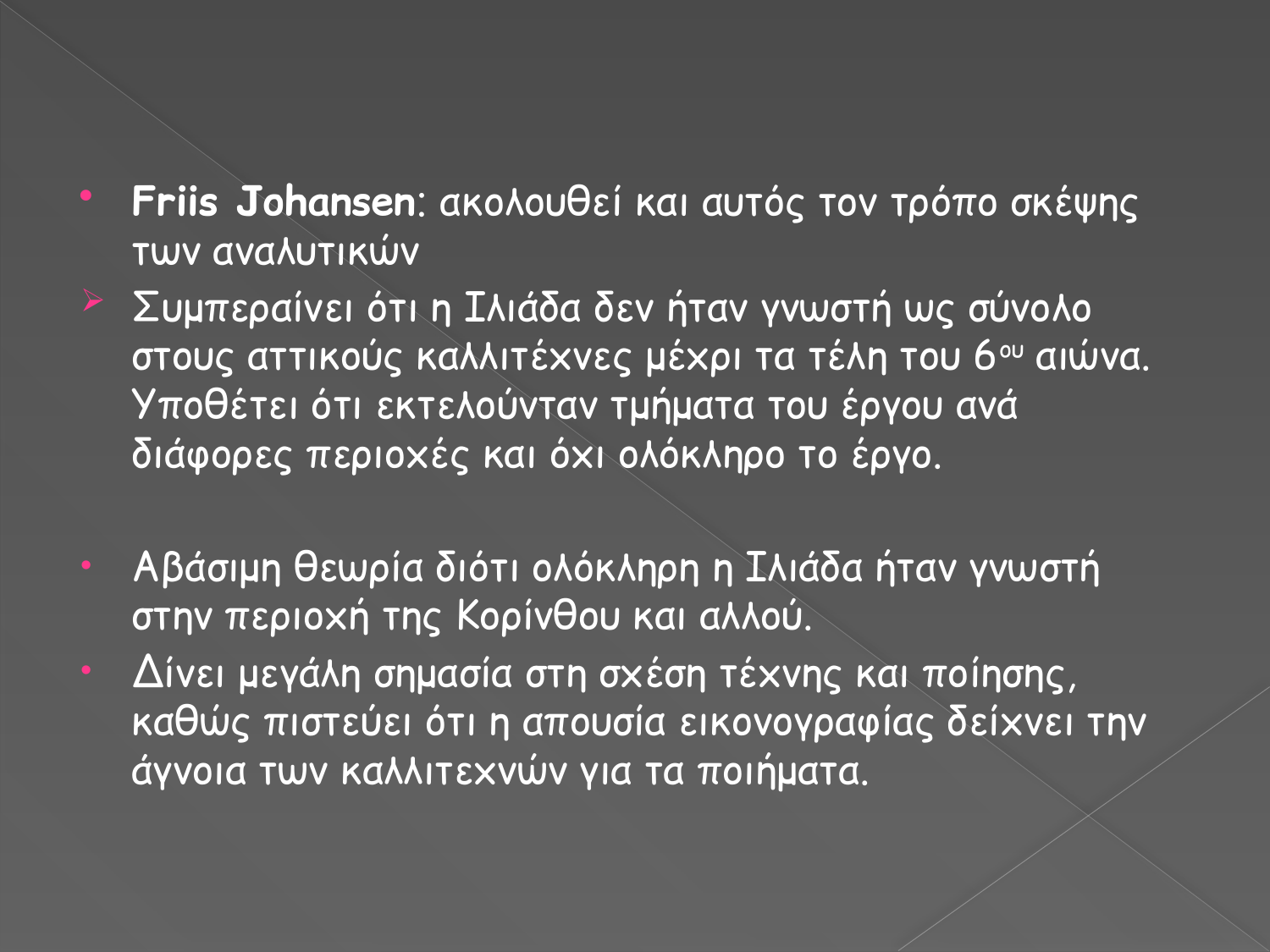

Friis Johansen: ακολουθεί και αυτός τον τρόπο σκέψης των αναλυτικών
Συμπεραίνει ότι η Ιλιάδα δεν ήταν γνωστή ως σύνολο στους αττικούς καλλιτέχνες μέχρι τα τέλη του 6ου αιώνα. Υποθέτει ότι εκτελούνταν τμήματα του έργου ανά διάφορες περιοχές και όχι ολόκληρο το έργο.

Αβάσιμη θεωρία διότι ολόκληρη η Ιλιάδα ήταν γνωστή στην περιοχή της Κορίνθου και αλλού.
Δίνει μεγάλη σημασία στη σχέση τέχνης και ποίησης, καθώς πιστεύει ότι η απουσία εικονογραφίας δείχνει την άγνοια των καλλιτεχνών για τα ποιήματα.